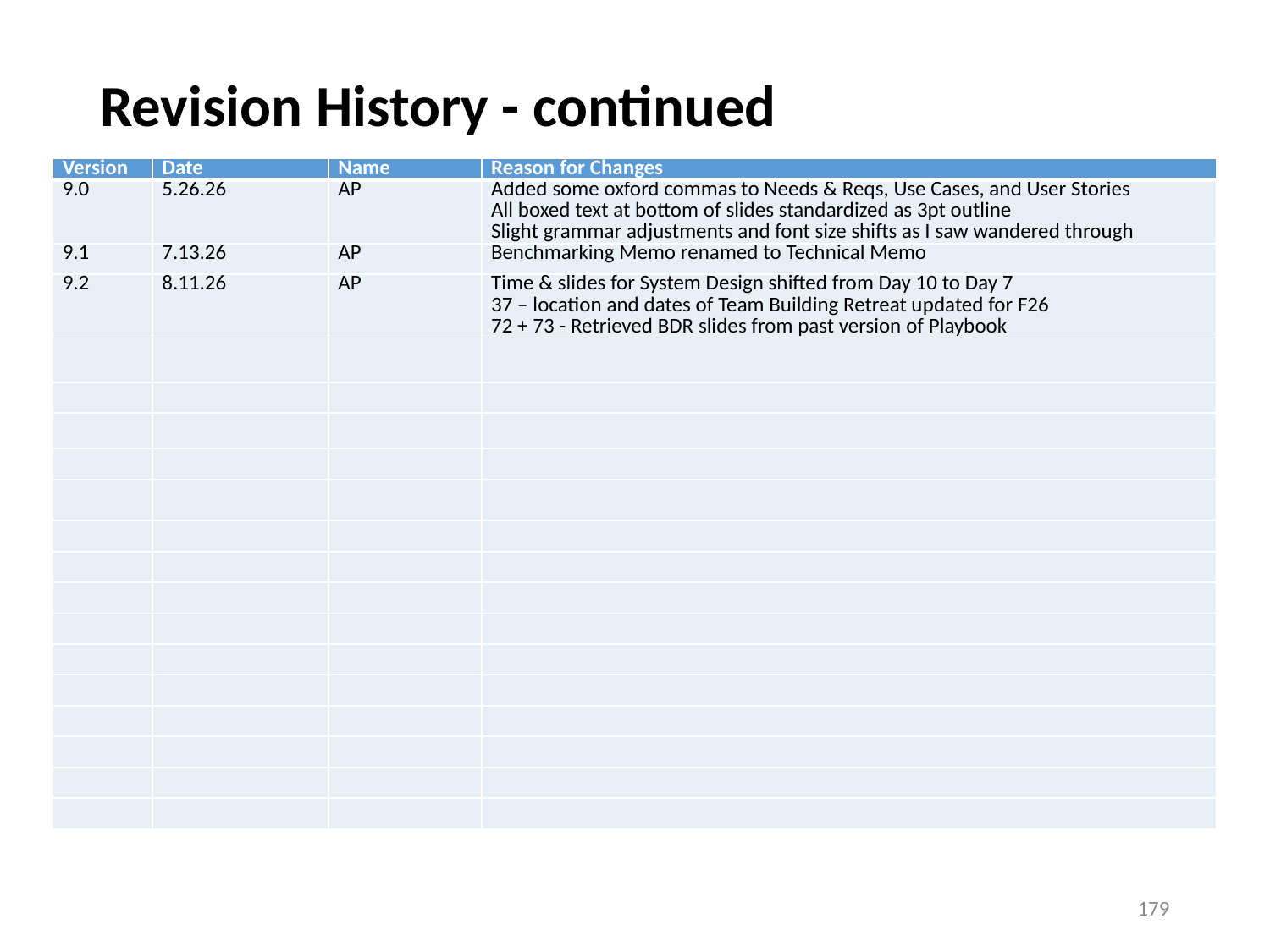

# Revision History - continued
| Version | Date | Name | Reason for Changes |
| --- | --- | --- | --- |
| 9.0 | 5.26.26 | AP | Added some oxford commas to Needs & Reqs, Use Cases, and User Stories All boxed text at bottom of slides standardized as 3pt outline Slight grammar adjustments and font size shifts as I saw wandered through |
| 9.1 | 7.13.26 | AP | Benchmarking Memo renamed to Technical Memo |
| 9.2 | 8.11.26 | AP | Time & slides for System Design shifted from Day 10 to Day 7 37 – location and dates of Team Building Retreat updated for F26 72 + 73 - Retrieved BDR slides from past version of Playbook |
|  |  |  |  |
|  |  |  |  |
|  |  |  |  |
|  |  |  |  |
|  |  |  |  |
|  |  |  |  |
|  |  |  |  |
|  |  |  |  |
|  |  |  |  |
|  |  |  |  |
|  |  |  |  |
|  |  |  |  |
|  |  |  |  |
|  |  |  |  |
|  |  |  |  |
179